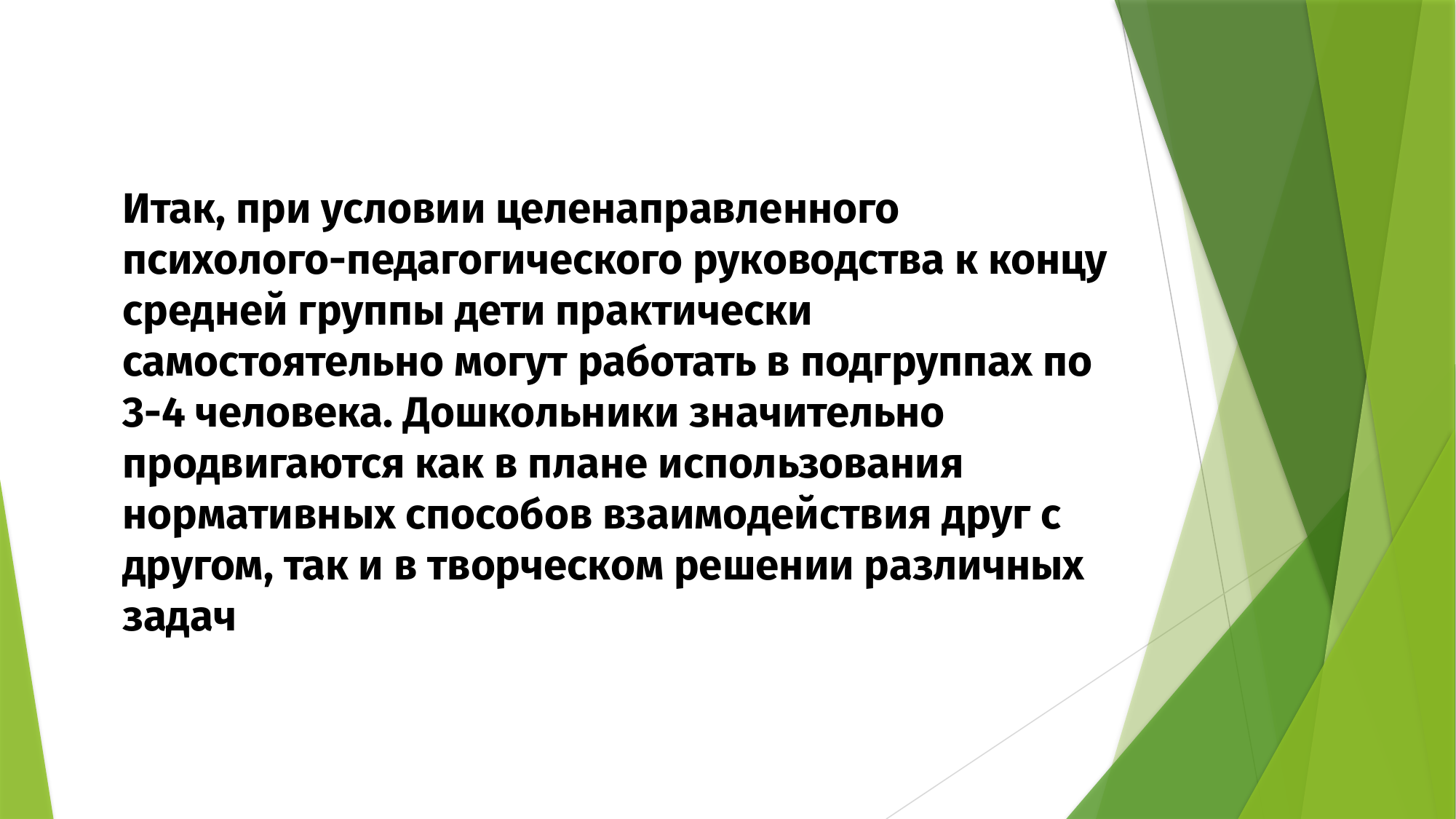

Итак, при условии целенаправленного психолого-педагогического руководства к концу средней группы дети практически самостоятельно могут работать в подгруппах по 3-4 человека. Дошкольники значительно продвигаются как в плане использования нормативных способов взаимодействия друг с другом, так и в творческом решении различных задач